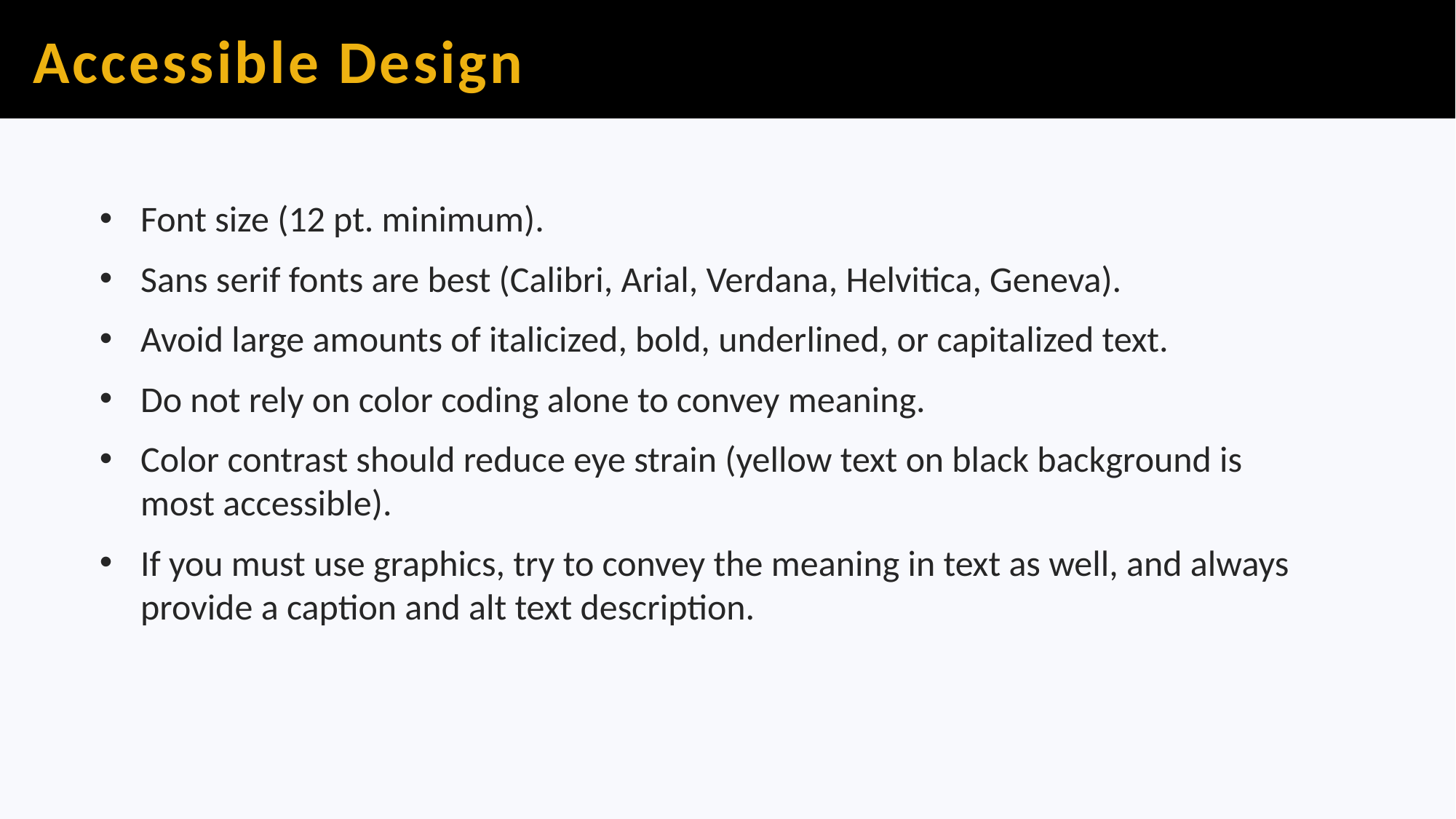

# Accessible Design
Font size (12 pt. minimum).
Sans serif fonts are best (Calibri, Arial, Verdana, Helvitica, Geneva).
Avoid large amounts of italicized, bold, underlined, or capitalized text.
Do not rely on color coding alone to convey meaning.
Color contrast should reduce eye strain (yellow text on black background is most accessible).
If you must use graphics, try to convey the meaning in text as well, and always provide a caption and alt text description.